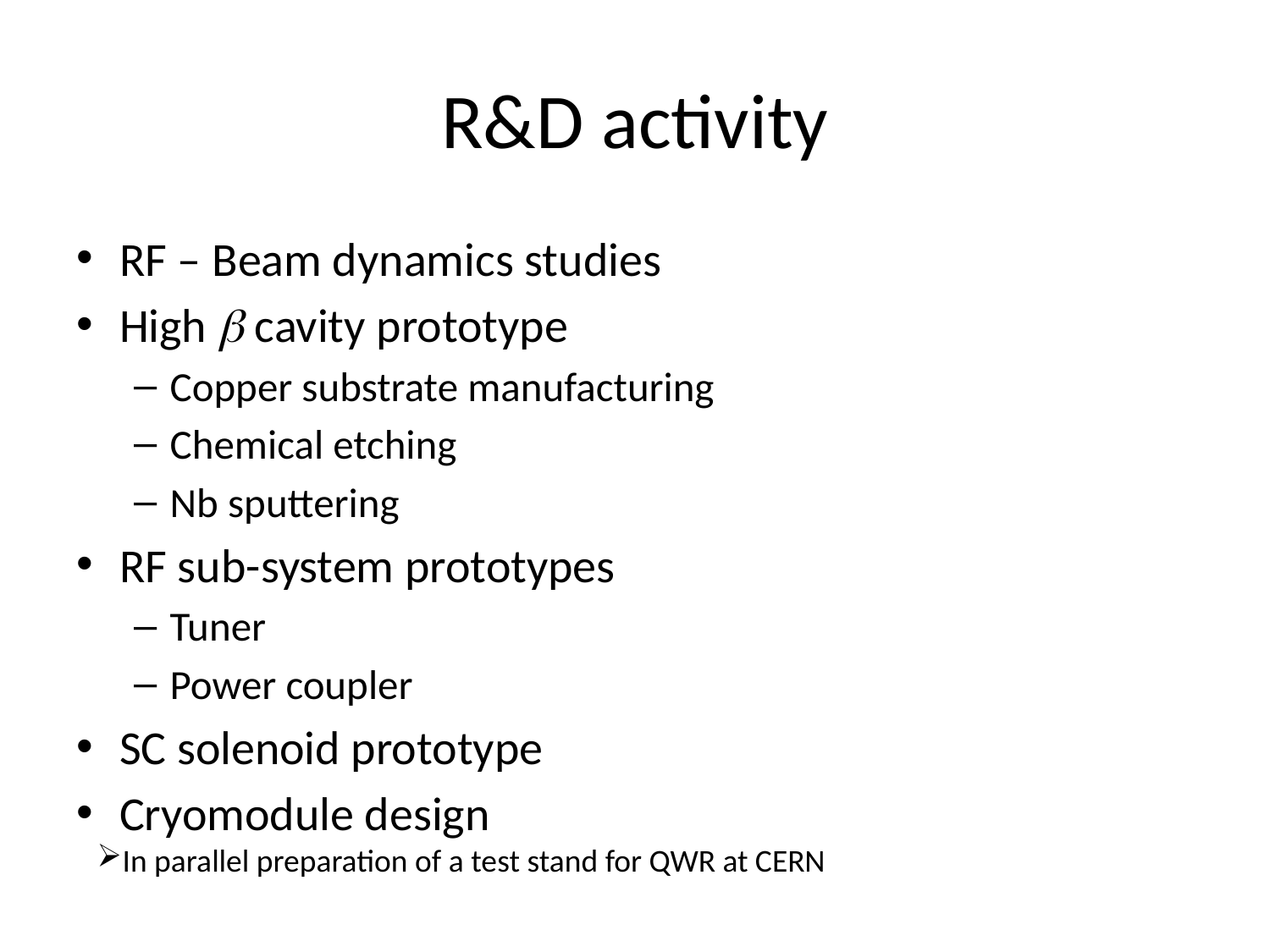

# R&D activity
RF – Beam dynamics studies
High β cavity prototype
Copper substrate manufacturing
Chemical etching
Nb sputtering
RF sub-system prototypes
Tuner
Power coupler
SC solenoid prototype
Cryomodule design
In parallel preparation of a test stand for QWR at CERN
M. Pasini SRF09 Berlin, 20-25.09 2009